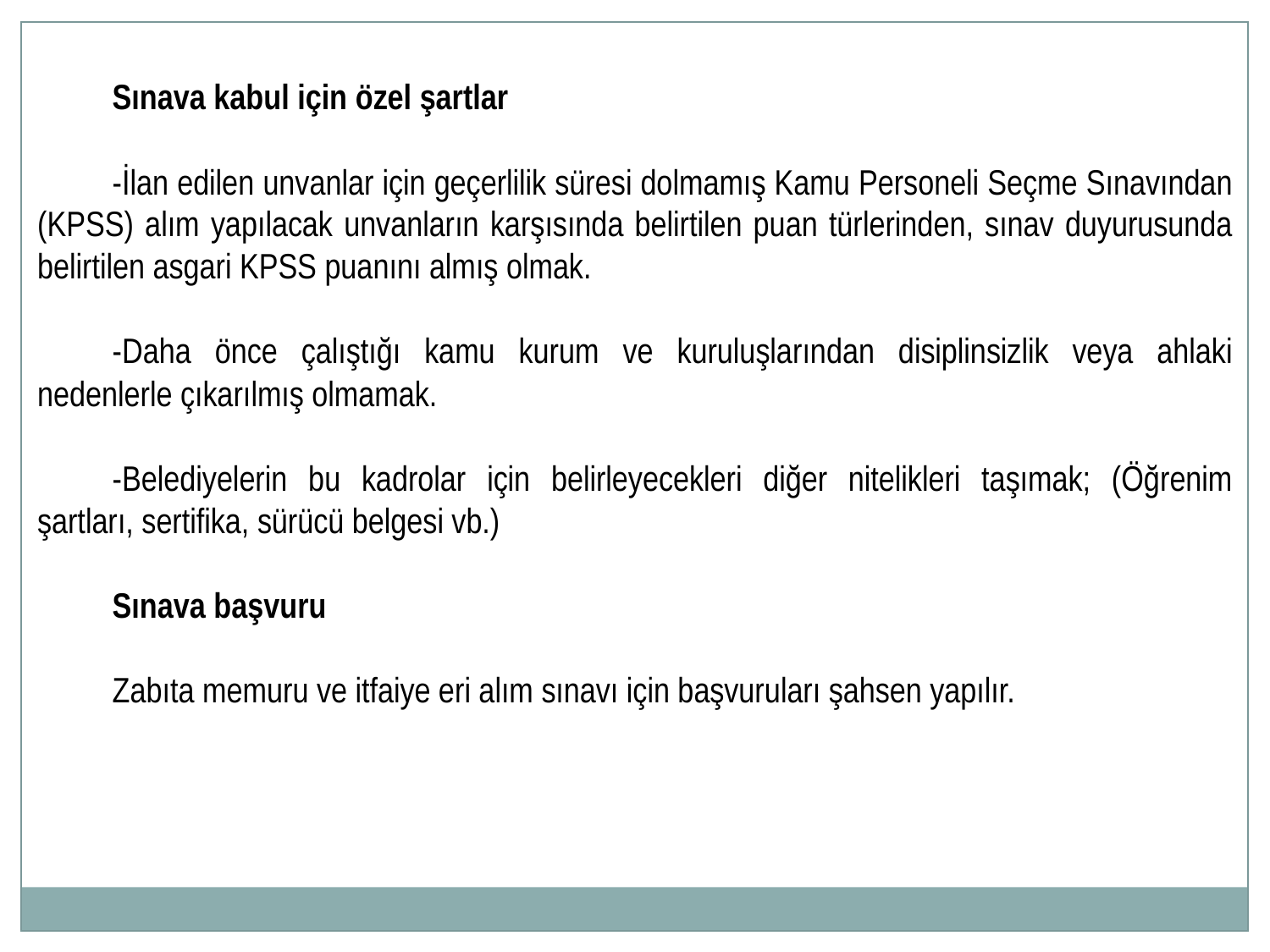

Sınava kabul için özel şartlar

-İlan edilen unvanlar için geçerlilik süresi dolmamış Kamu Personeli Seçme Sınavından (KPSS) alım yapılacak unvanların karşısında belirtilen puan türlerinden, sınav duyurusunda belirtilen asgari KPSS puanını almış olmak.

-Daha önce çalıştığı kamu kurum ve kuruluşlarından disiplinsizlik veya ahlaki nedenlerle çıkarılmış olmamak.

-Belediyelerin bu kadrolar için belirleyecekleri diğer nitelikleri taşımak; (Öğrenim şartları, sertifika, sürücü belgesi vb.)

Sınava başvuru

Zabıta memuru ve itfaiye eri alım sınavı için başvuruları şahsen yapılır.